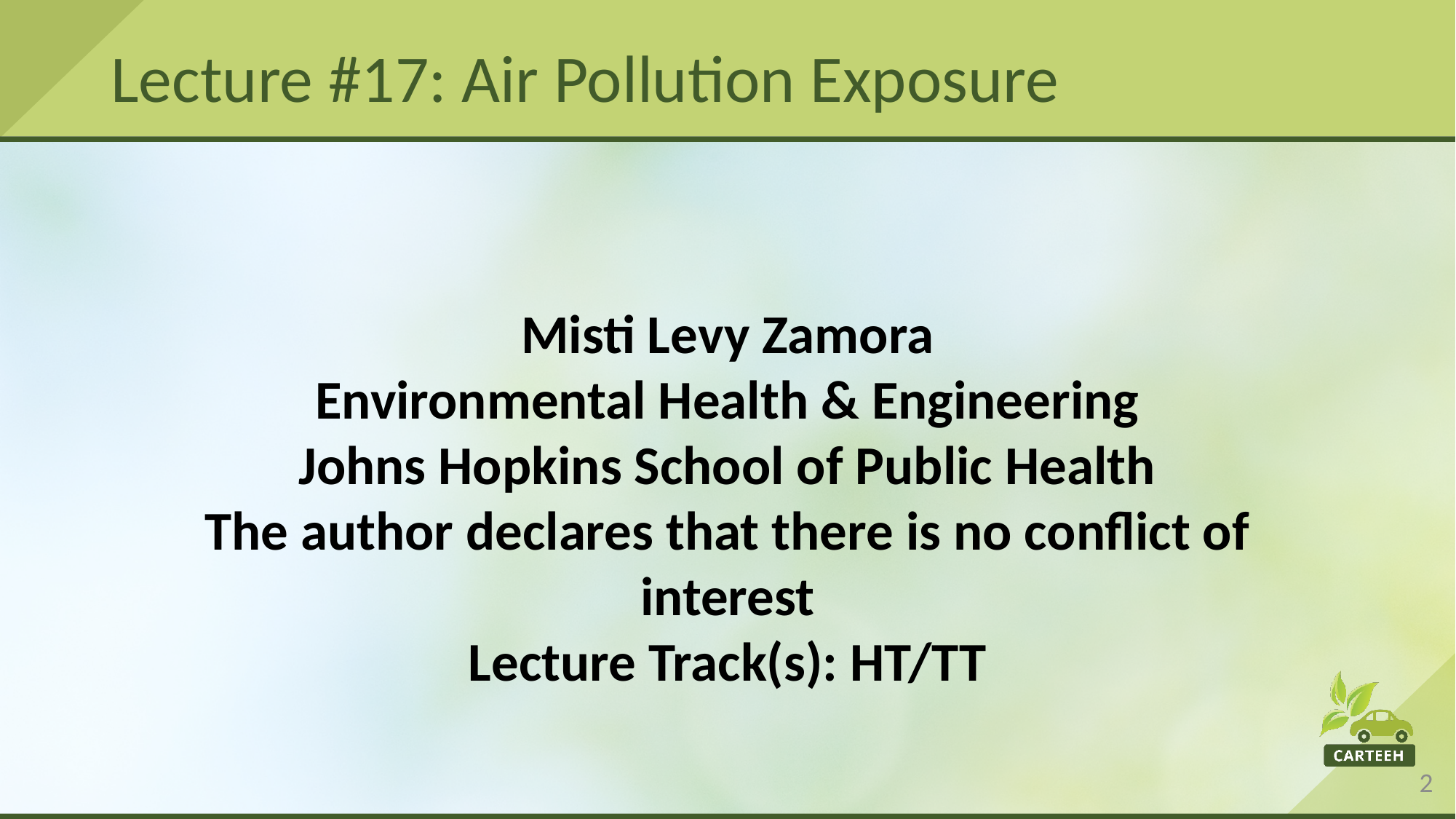

# Lecture #17: Air Pollution Exposure

Misti Levy Zamora
Environmental Health & Engineering
Johns Hopkins School of Public Health
The author declares that there is no conflict of interest
Lecture Track(s): HT/TT